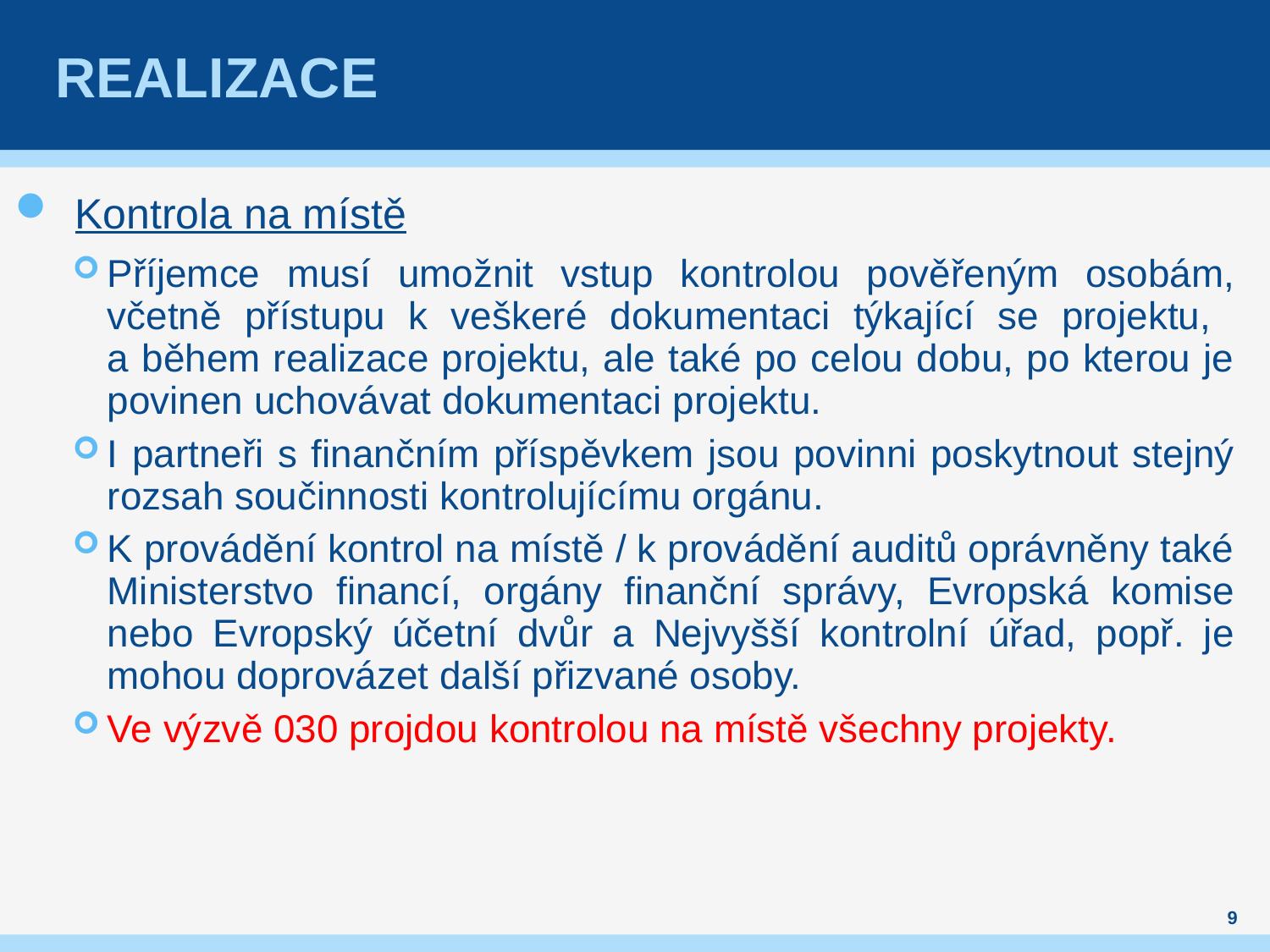

# REALIZACE
Kontrola na místě
Příjemce musí umožnit vstup kontrolou pověřeným osobám, včetně přístupu k veškeré dokumentaci týkající se projektu,
a během realizace projektu, ale také po celou dobu, po kterou je povinen uchovávat dokumentaci projektu.
I partneři s finančním příspěvkem jsou povinni poskytnout stejný rozsah součinnosti kontrolujícímu orgánu.
K provádění kontrol na místě / k provádění auditů oprávněny také Ministerstvo financí, orgány finanční správy, Evropská komise nebo Evropský účetní dvůr a Nejvyšší kontrolní úřad, popř. je mohou doprovázet další přizvané osoby.
Ve výzvě 030 projdou kontrolou na místě všechny projekty.

9